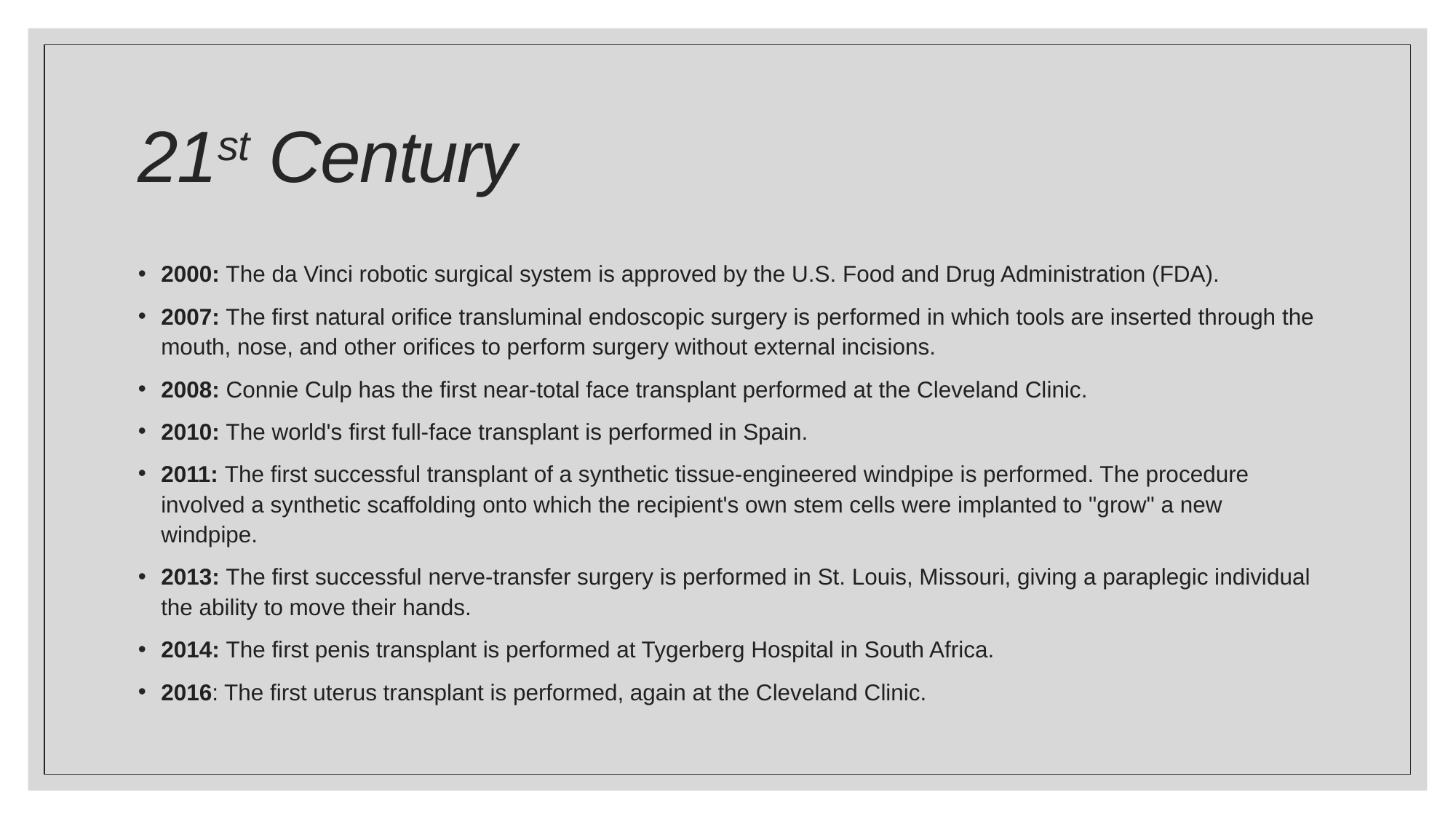

# 21st Century
2000: The da Vinci robotic surgical system is approved by the U.S. Food and Drug Administration (FDA).
2007: The first natural orifice transluminal endoscopic surgery is performed in which tools are inserted through the mouth, nose, and other orifices to perform surgery without external incisions.
2008: Connie Culp has the first near-total face transplant performed at the Cleveland Clinic.
2010: The world's first full-face transplant is performed in Spain.
2011: The first successful transplant of a synthetic tissue-engineered windpipe is performed. The procedure involved a synthetic scaffolding onto which the recipient's own stem cells were implanted to "grow" a new windpipe.
2013: The first successful nerve-transfer surgery is performed in St. Louis, Missouri, giving a paraplegic individual the ability to move their hands.
2014: The first penis transplant is performed at Tygerberg Hospital in South Africa.
2016: The first uterus transplant is performed, again at the Cleveland Clinic.